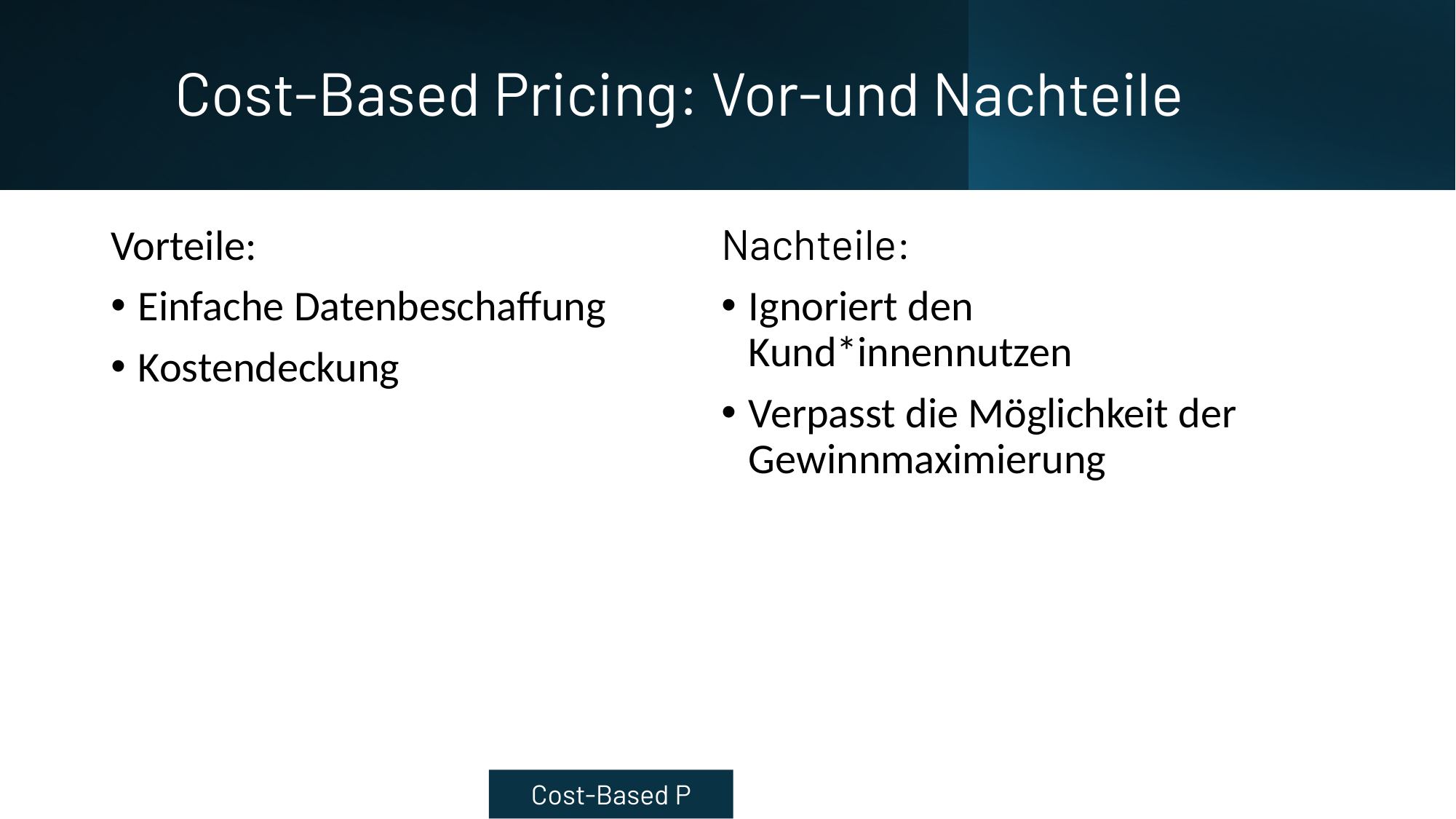

# Cost-Based Pricing: Vor-und Nachteile
Vorteile:
Einfache Datenbeschaffung
Kostendeckung

Nachteile:
Ignoriert den Kund*innennutzen
Verpasst die Möglichkeit der Gewinnmaximierung

Cost-Based P